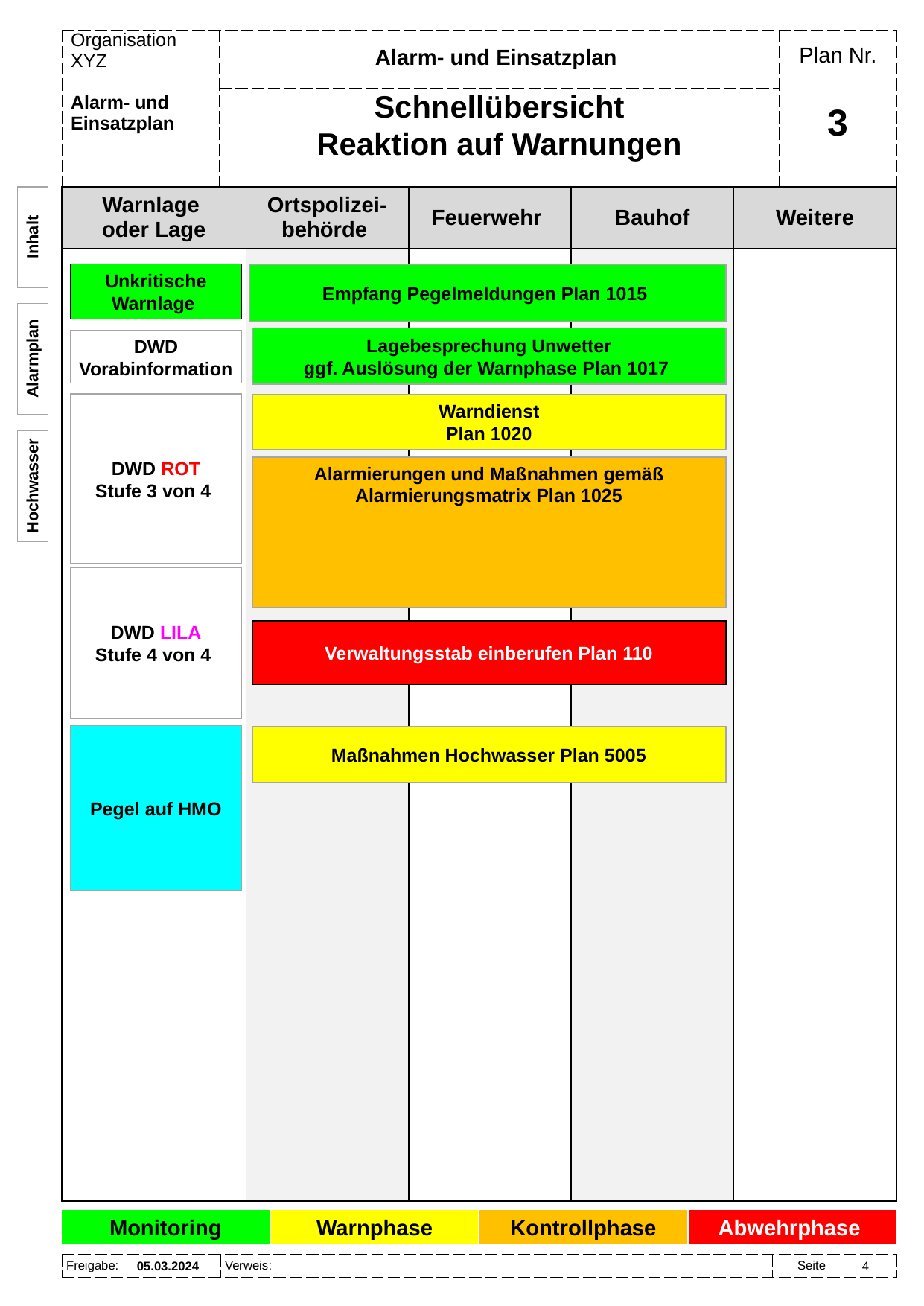

Alarm- und Einsatzplan
Schnellübersicht
Reaktion auf Warnungen
# 3
Inhalt
Unkritische Warnlage
Empfang Pegelmeldungen Plan 1015
Lagebesprechung Unwetter
ggf. Auslösung der Warnphase Plan 1017
DWD Vorabinformation
Alarmplan
DWD ROT
Stufe 3 von 4
Warndienst
Plan 1020
Alarmierungen und Maßnahmen gemäß Alarmierungsmatrix Plan 1025

Hochwasser
DWD LILA
Stufe 4 von 4
Verwaltungsstab einberufen Plan 110
Pegel auf HMO
Maßnahmen Hochwasser Plan 5005
05.03.2024